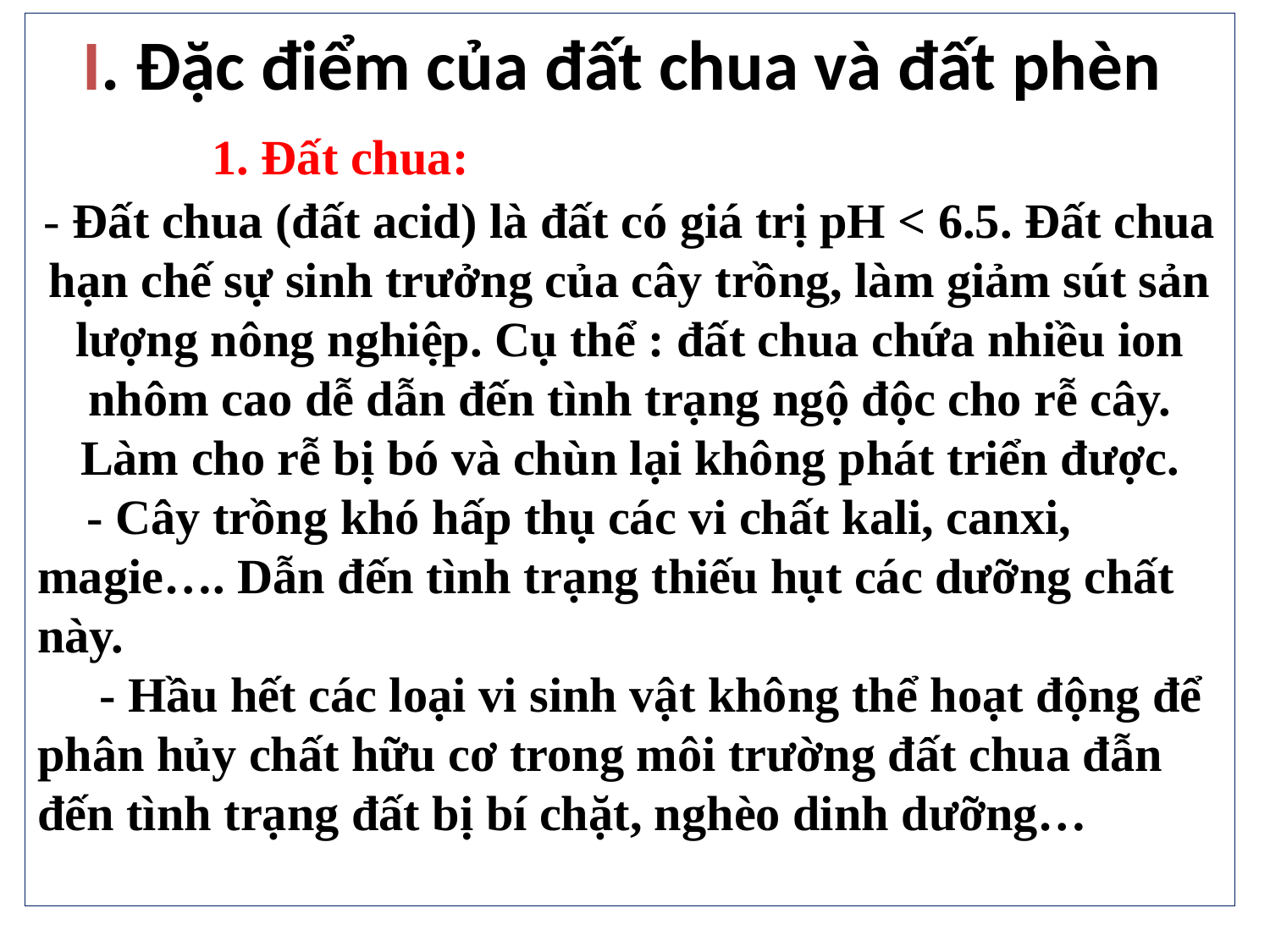

I. Đặc điểm của đất chua và đất phèn
           1. Đất chua:
- Đất chua (đất acid) là đất có giá trị pH < 6.5. Đất chua hạn chế sự sinh trưởng của cây trồng, làm giảm sút sản lượng nông nghiệp. Cụ thể : đất chua chứa nhiều ion nhôm cao dễ dẫn đến tình trạng ngộ độc cho rễ cây. Làm cho rễ bị bó và chùn lại không phát triển được.
    - Cây trồng khó hấp thụ các vi chất kali, canxi, magie…. Dẫn đến tình trạng thiếu hụt các dưỡng chất này.
     - Hầu hết các loại vi sinh vật không thể hoạt động để phân hủy chất hữu cơ trong môi trường đất chua đẫn đến tình trạng đất bị bí chặt, nghèo dinh dưỡng…